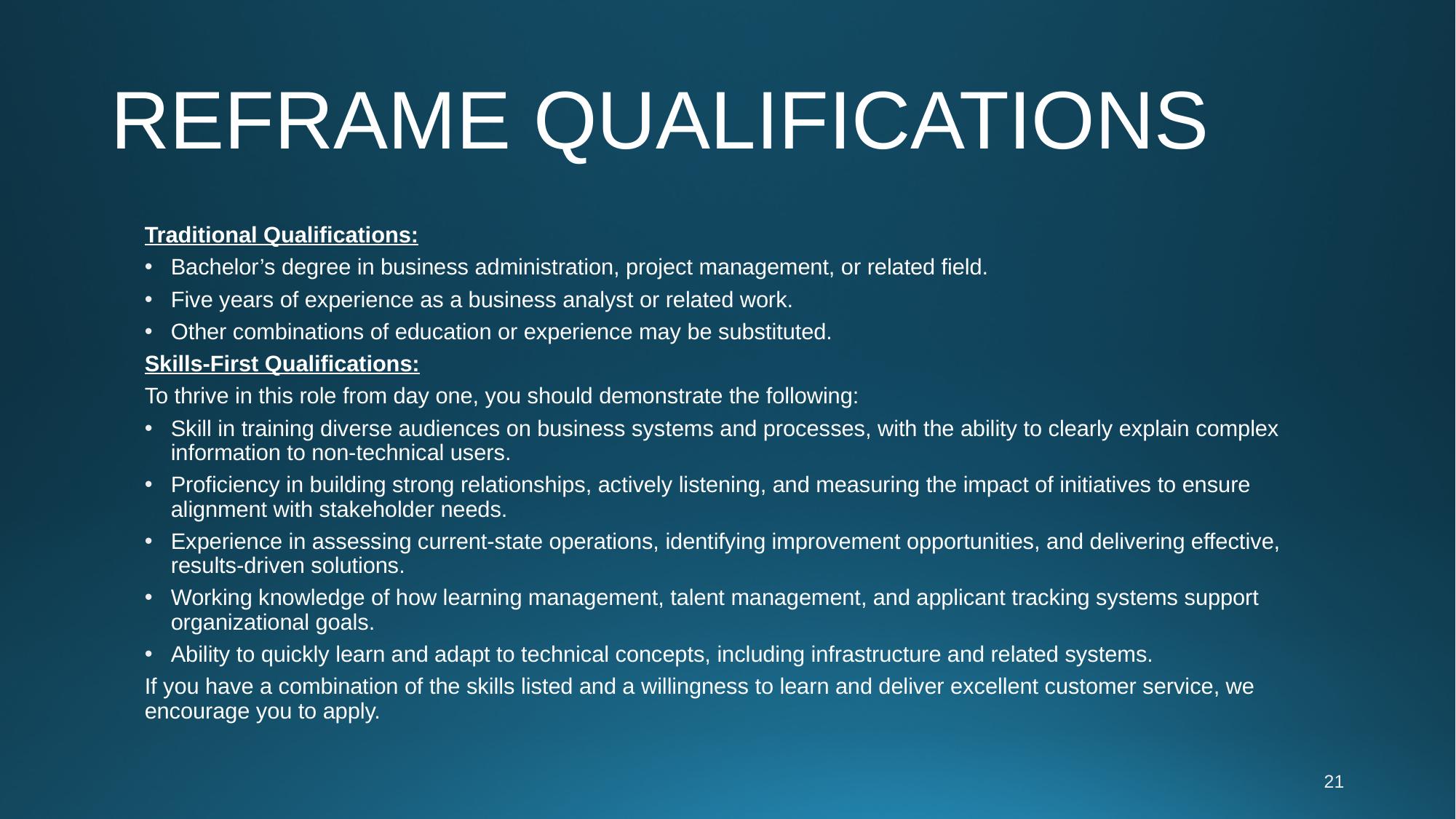

# REFRAME QUALIFICATIONS
Traditional Qualifications:
Bachelor’s degree in business administration, project management, or related field.
Five years of experience as a business analyst or related work.
Other combinations of education or experience may be substituted.
Skills-First Qualifications:
To thrive in this role from day one, you should demonstrate the following:
Skill in training diverse audiences on business systems and processes, with the ability to clearly explain complex information to non-technical users.
Proficiency in building strong relationships, actively listening, and measuring the impact of initiatives to ensure alignment with stakeholder needs.
Experience in assessing current-state operations, identifying improvement opportunities, and delivering effective, results-driven solutions.
Working knowledge of how learning management, talent management, and applicant tracking systems support organizational goals.
Ability to quickly learn and adapt to technical concepts, including infrastructure and related systems.
If you have a combination of the skills listed and a willingness to learn and deliver excellent customer service, we encourage you to apply.
21